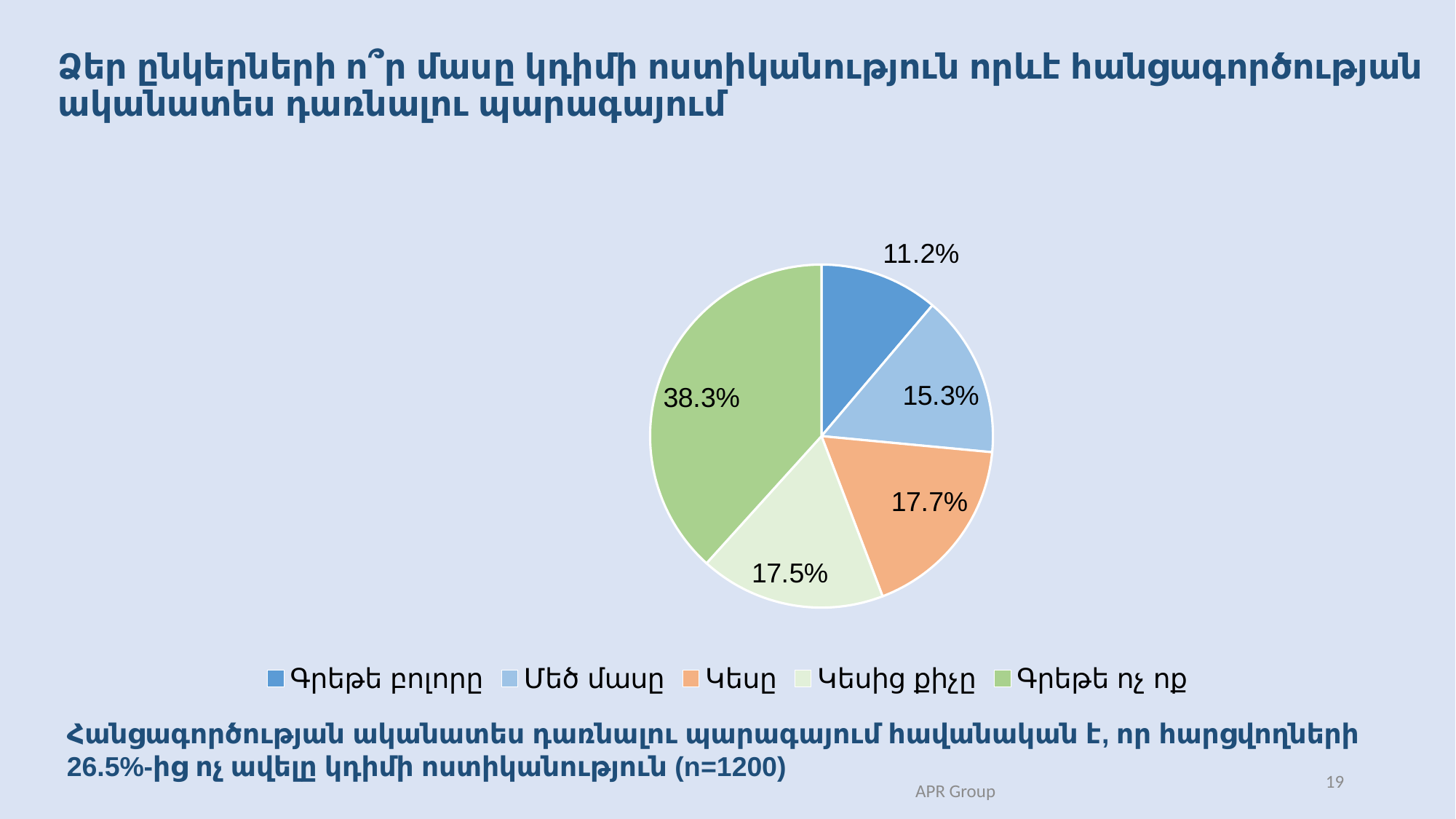

# Ձեր ընկերների ո՞ր մասը կդիմի ոստիկանություն որևէ հանցագործության ականատես դառնալու պարագայում

### Chart

| Category |  |
|---|---|
| Գրեթե բոլորը | 11.2 |
| Մեծ մասը | 15.3 |
| Կեսը | 17.7 |
| Կեսից քիչը | 17.5 |
| Գրեթե ոչ ոք | 38.30000000000001 |
Հանցագործության ականատես դառնալու պարագայում հավանական է, որ հարցվողների 26.5%-ից ոչ ավելը կդիմի ոստիկանություն (n=1200)

19
APR Group